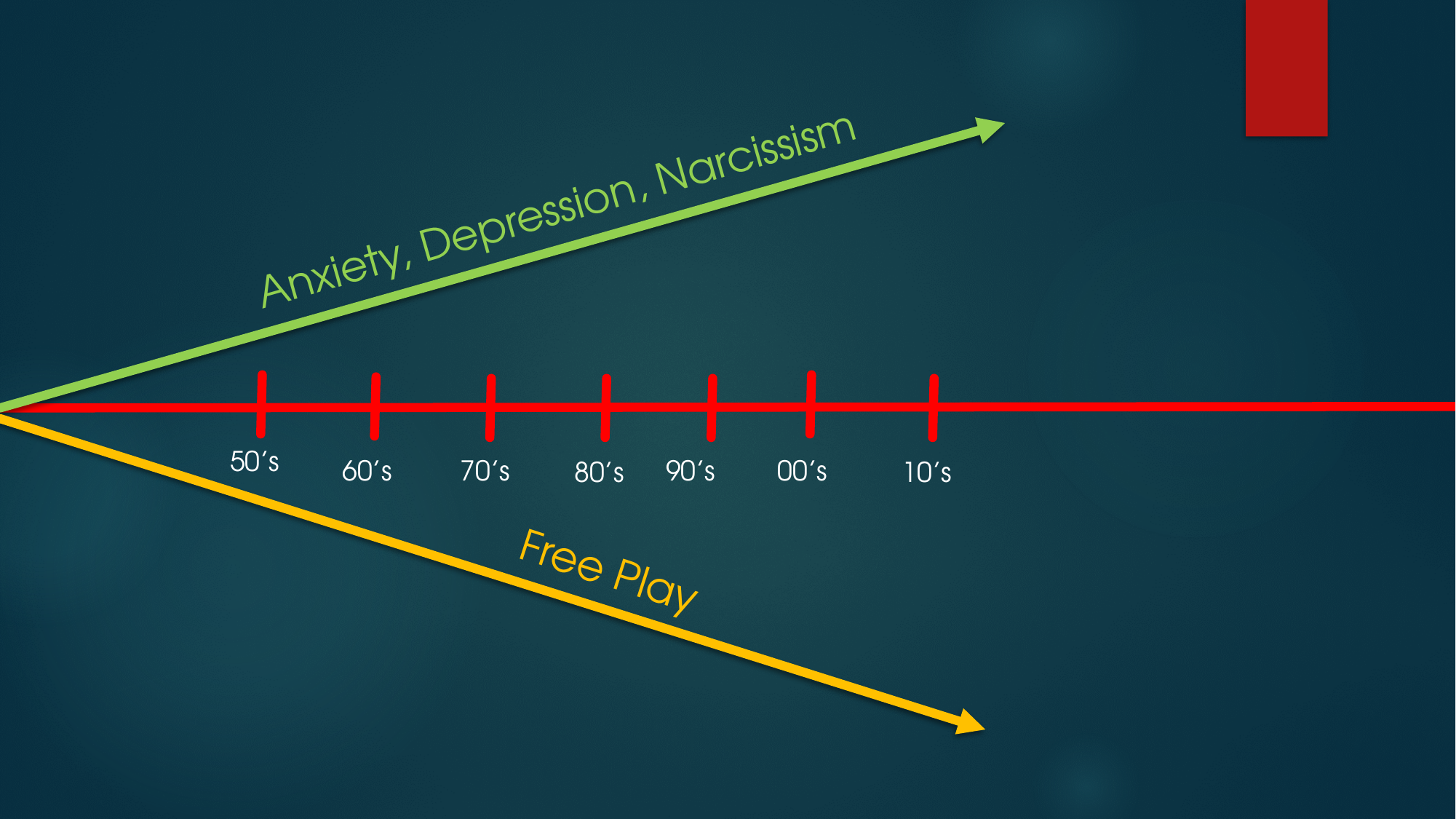

Anxiety, Depression, Narcissism
50’s
70’s
90’s
00’s
60’s
10’s
80’s
Free Play